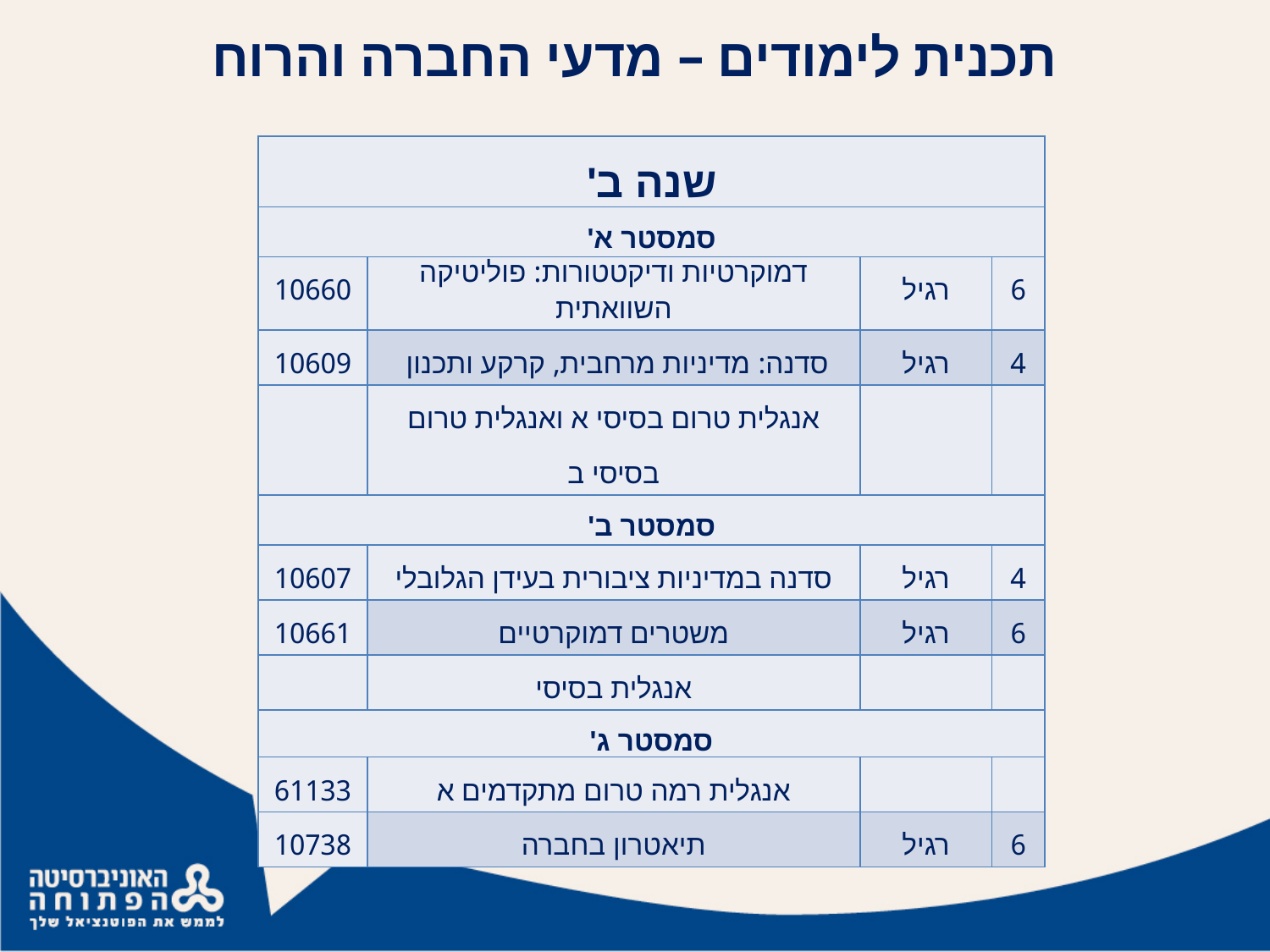

# תכנית לימודים – מדעי החברה והרוח
| שנה ב' |  |  |  |
| --- | --- | --- | --- |
| סמסטר א' |  |  |  |
| 10660 | דמוקרטיות ודיקטטורות: פוליטיקה השוואתית | רגיל | 6 |
| 10609 | סדנה: מדיניות מרחבית, קרקע ותכנון | רגיל | 4 |
|  | אנגלית טרום בסיסי א ואנגלית טרום בסיסי ב |  |  |
| סמסטר ב' |  |  |  |
| 10607 | סדנה במדיניות ציבורית בעידן הגלובלי‏ | רגיל | 4 |
| 10661 | משטרים דמוקרטיים | רגיל | 6 |
|  | אנגלית בסיסי |  |  |
| סמסטר ג' |  |  |  |
| 61133 | אנגלית רמה טרום מתקדמים א |  |  |
| 10738 | תיאטרון בחברה | רגיל | 6 |